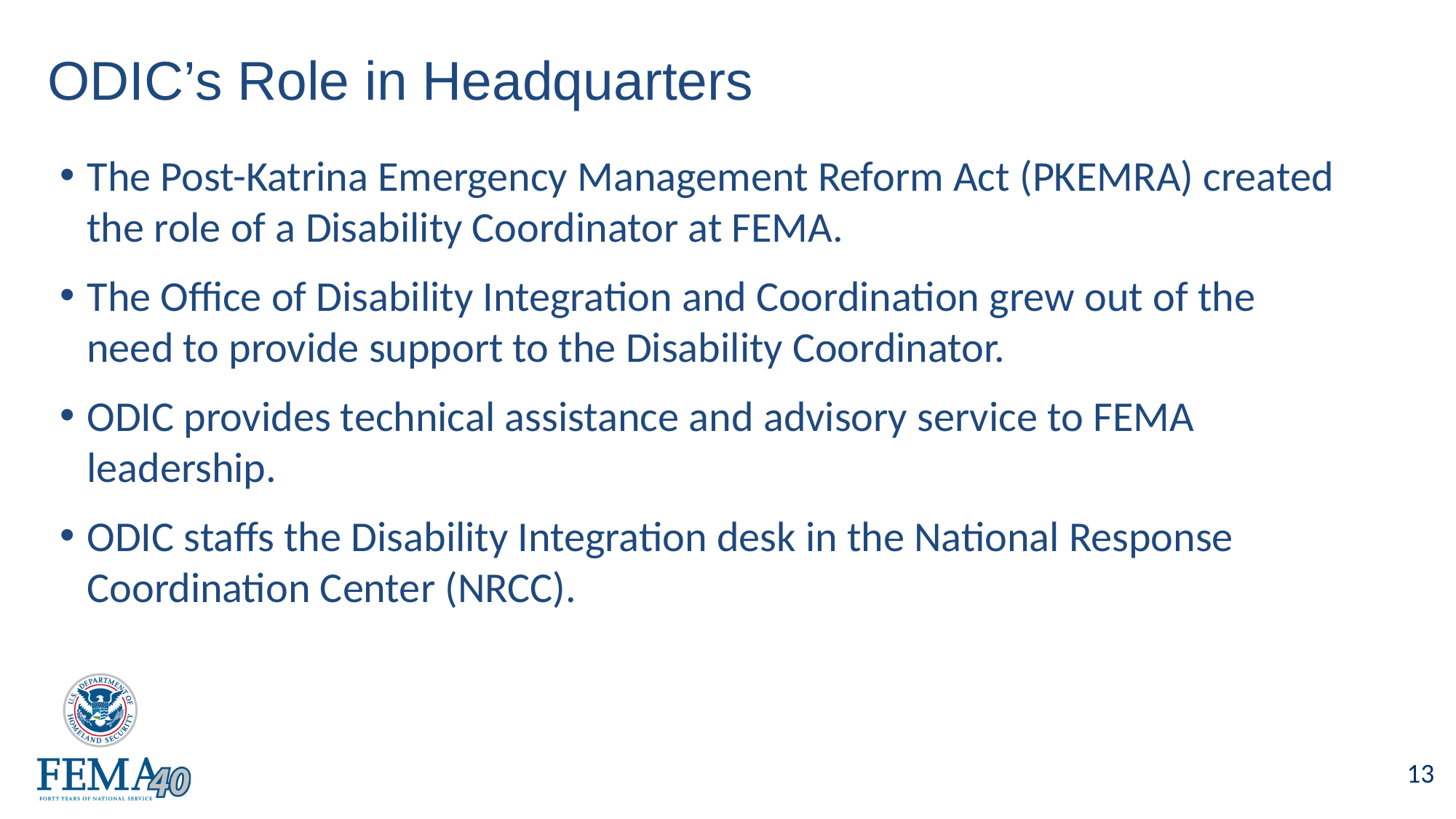

# ODIC’s Role in Headquarters
The Post-Katrina Emergency Management Reform Act (PKEMRA) created the role of a Disability Coordinator at FEMA.
The Office of Disability Integration and Coordination grew out of the need to provide support to the Disability Coordinator.
ODIC provides technical assistance and advisory service to FEMA leadership.
ODIC staffs the Disability Integration desk in the National Response Coordination Center (NRCC).
13